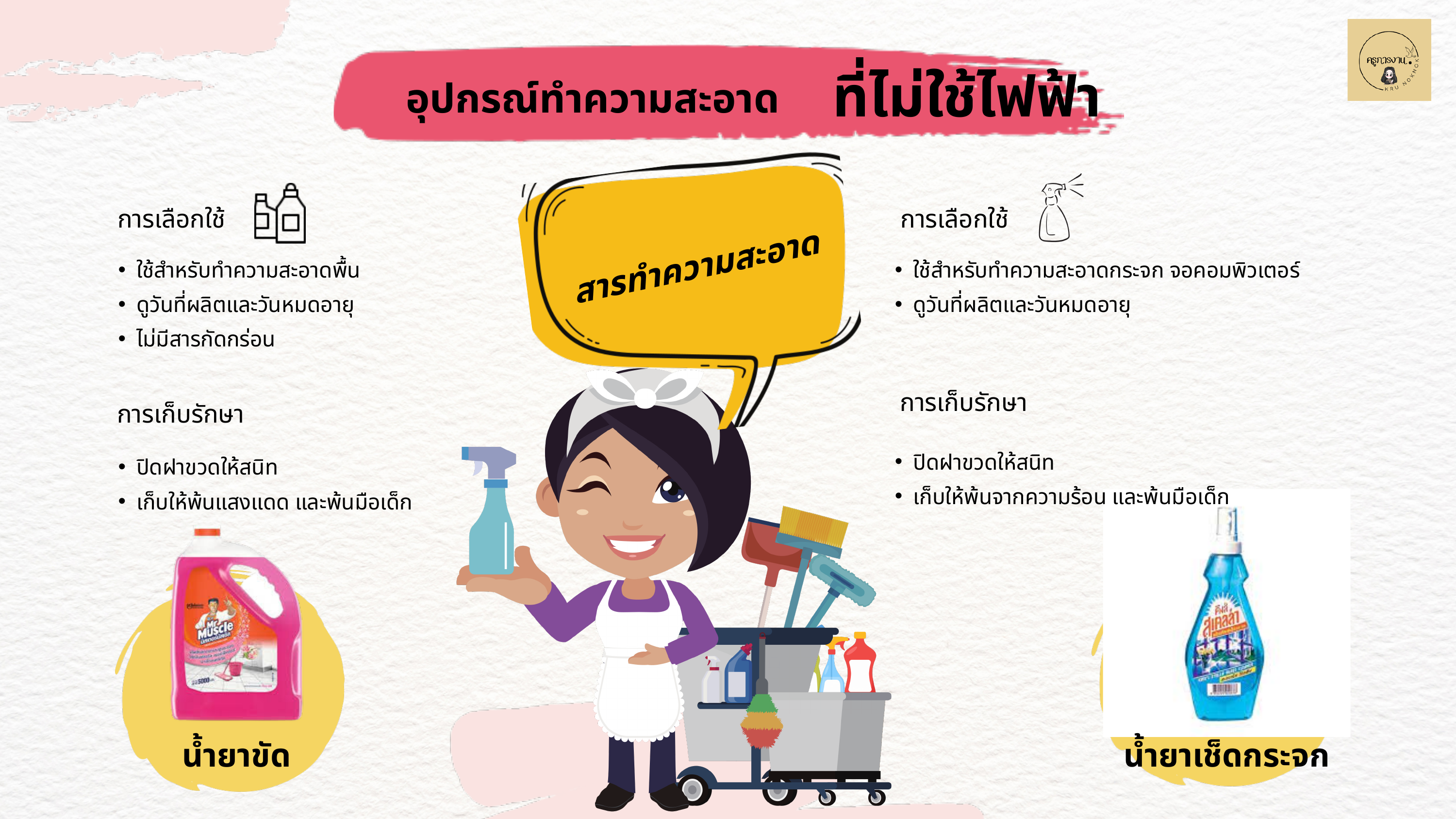

ที่ไม่ใช้ไฟฟ้า

อุปกรณ์ทำความสะอาด

การเลือกใช้
การเลือกใช้
สารทำความสะอาด
ใช้สำหรับทำความสะอาดพื้น
ดูวันที่ผลิตและวันหมดอายุ
ไม่มีสารกัดกร่อน

ใช้สำหรับทำความสะอาดกระจก จอคอมพิวเตอร์
ดูวันที่ผลิตและวันหมดอายุ

การเก็บรักษา
การเก็บรักษา
ปิดฝาขวดให้สนิท
เก็บให้พ้นจากความร้อน และพ้นมือเด็ก
ปิดฝาขวดให้สนิท
เก็บให้พ้นแสงแดด และพ้นมือเด็ก

น้ำยาขัด
น้ำยาเช็ดกระจก